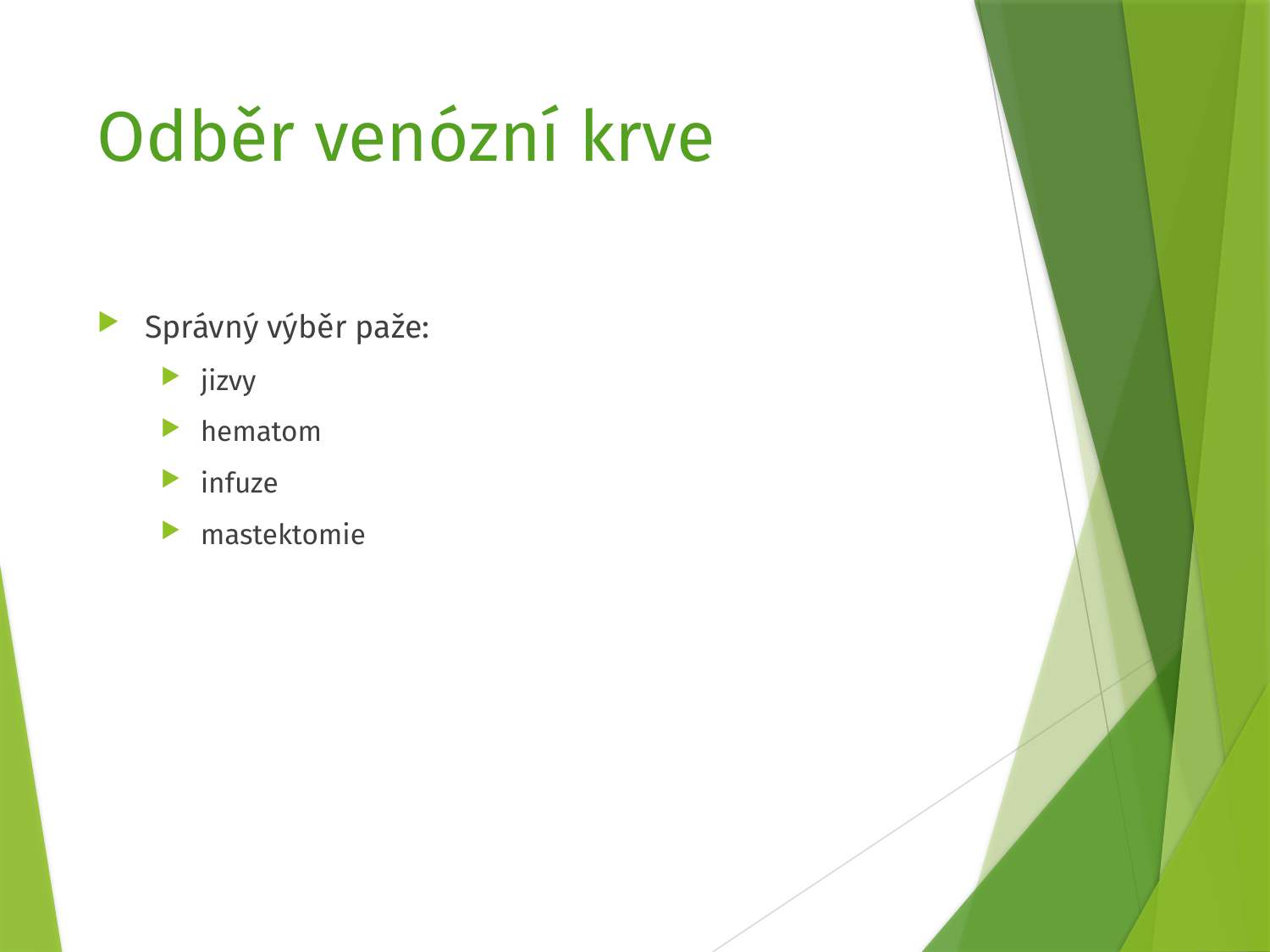

# Odběr venózní krve
Správný výběr paže:
jizvy
hematom
infuze
mastektomie